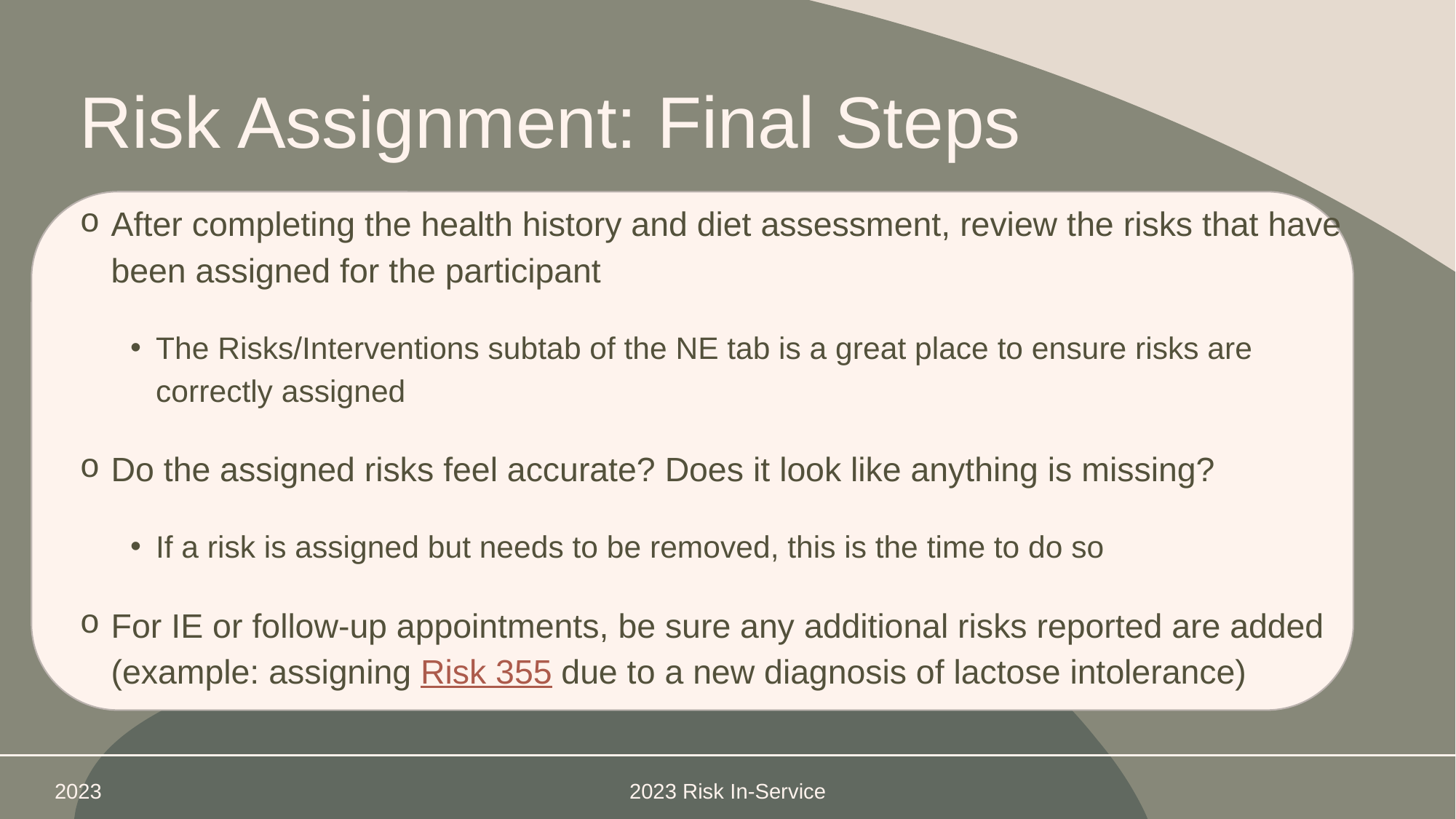

# Risk Assignment: Final Steps

After completing the health history and diet assessment, review the risks that have been assigned for the participant
The Risks/Interventions subtab of the NE tab is a great place to ensure risks are correctly assigned
Do the assigned risks feel accurate? Does it look like anything is missing?
If a risk is assigned but needs to be removed, this is the time to do so
For IE or follow-up appointments, be sure any additional risks reported are added (example: assigning Risk 355 due to a new diagnosis of lactose intolerance)
2023
2023 Risk In-Service